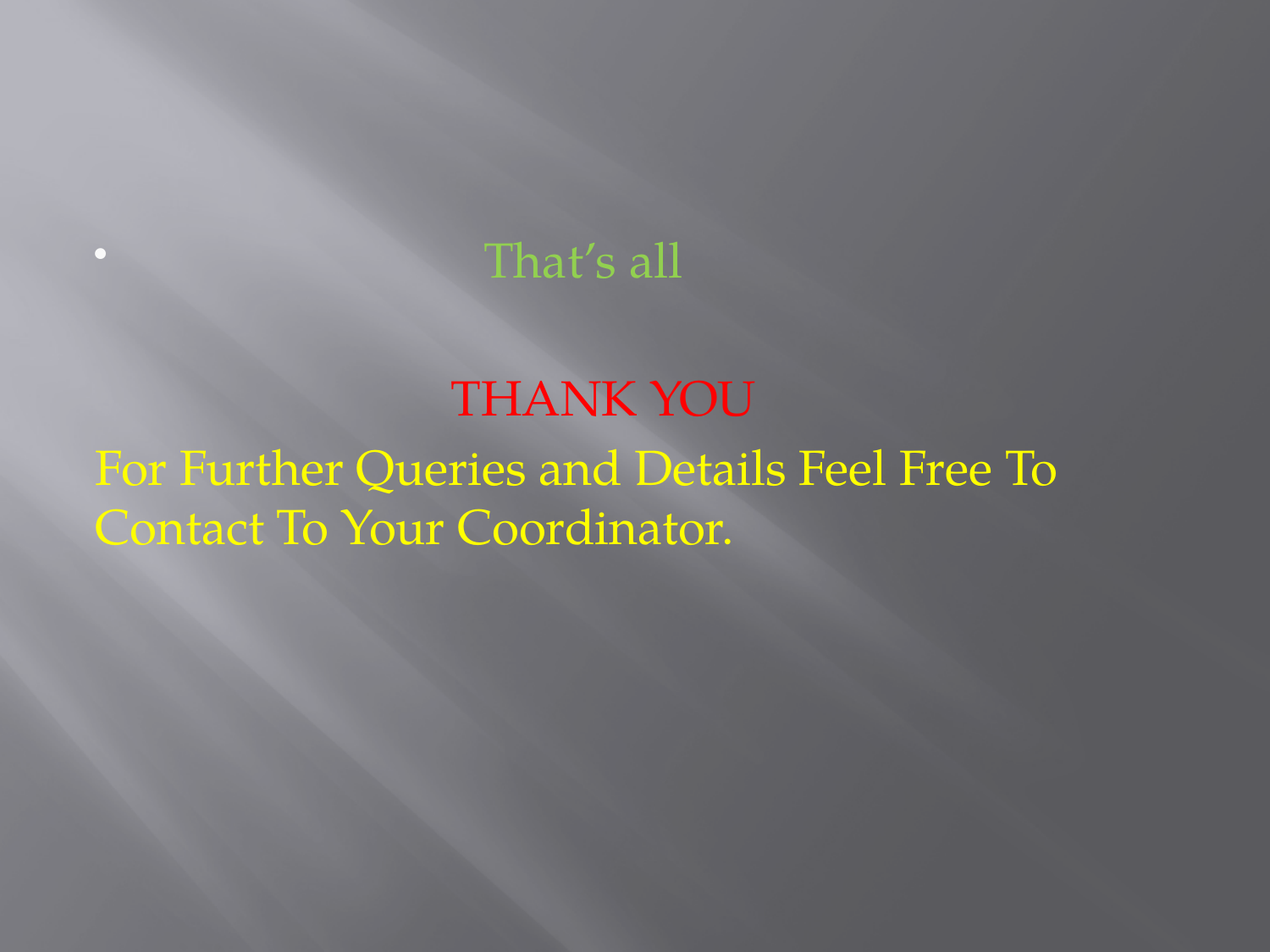

#
                           That’s all

                             THANK YOU
For Further Queries and Details Feel Free To Contact To Your Coordinator.